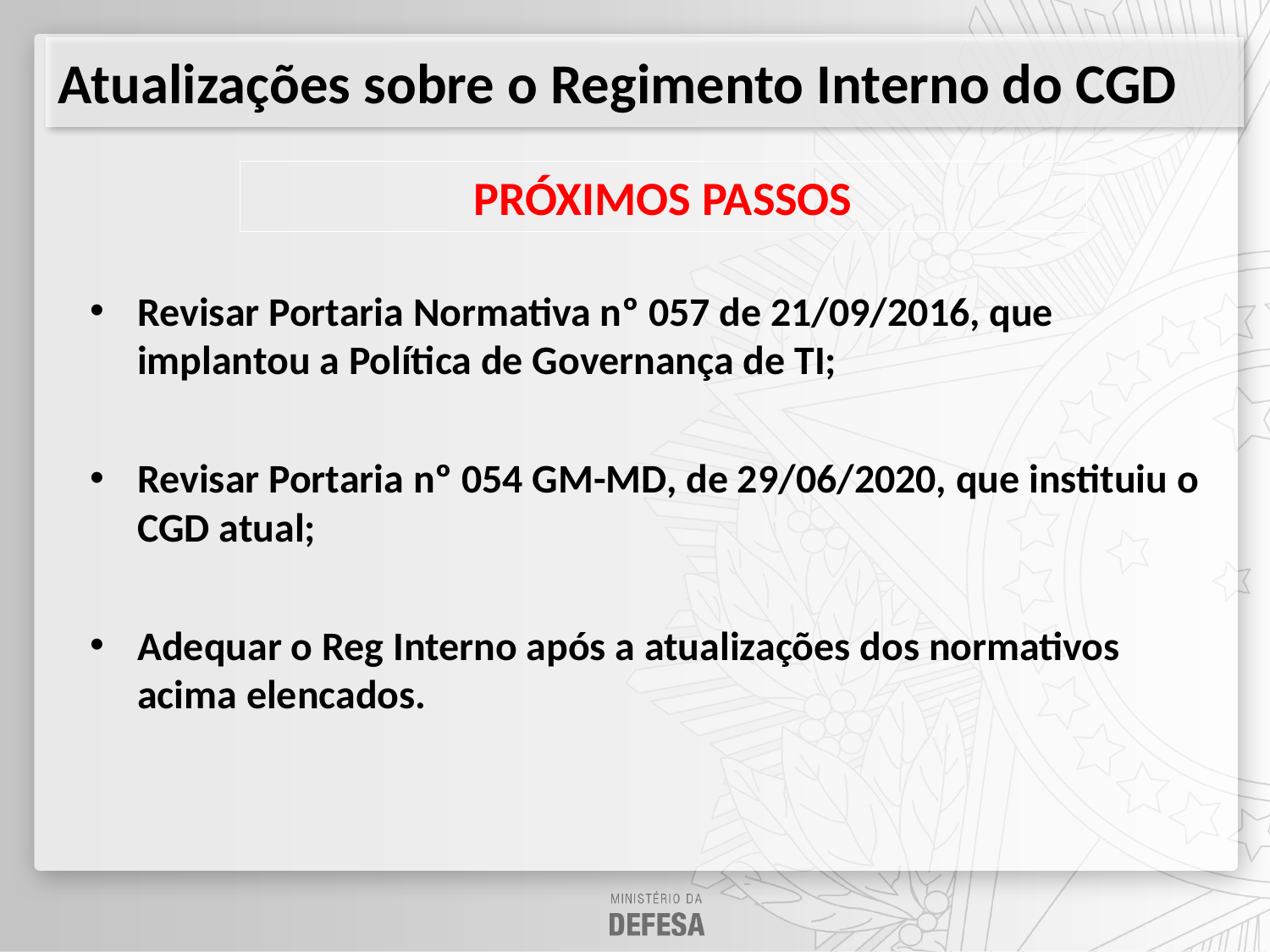

Atualizações sobre o Regimento Interno do CGD
PRÓXIMOS PASSOS
Revisar Portaria Normativa nº 057 de 21/09/2016, que implantou a Política de Governança de TI;

Revisar Portaria nº 054 GM-MD, de 29/06/2020, que instituiu o CGD atual;

Adequar o Reg Interno após a atualizações dos normativos acima elencados.